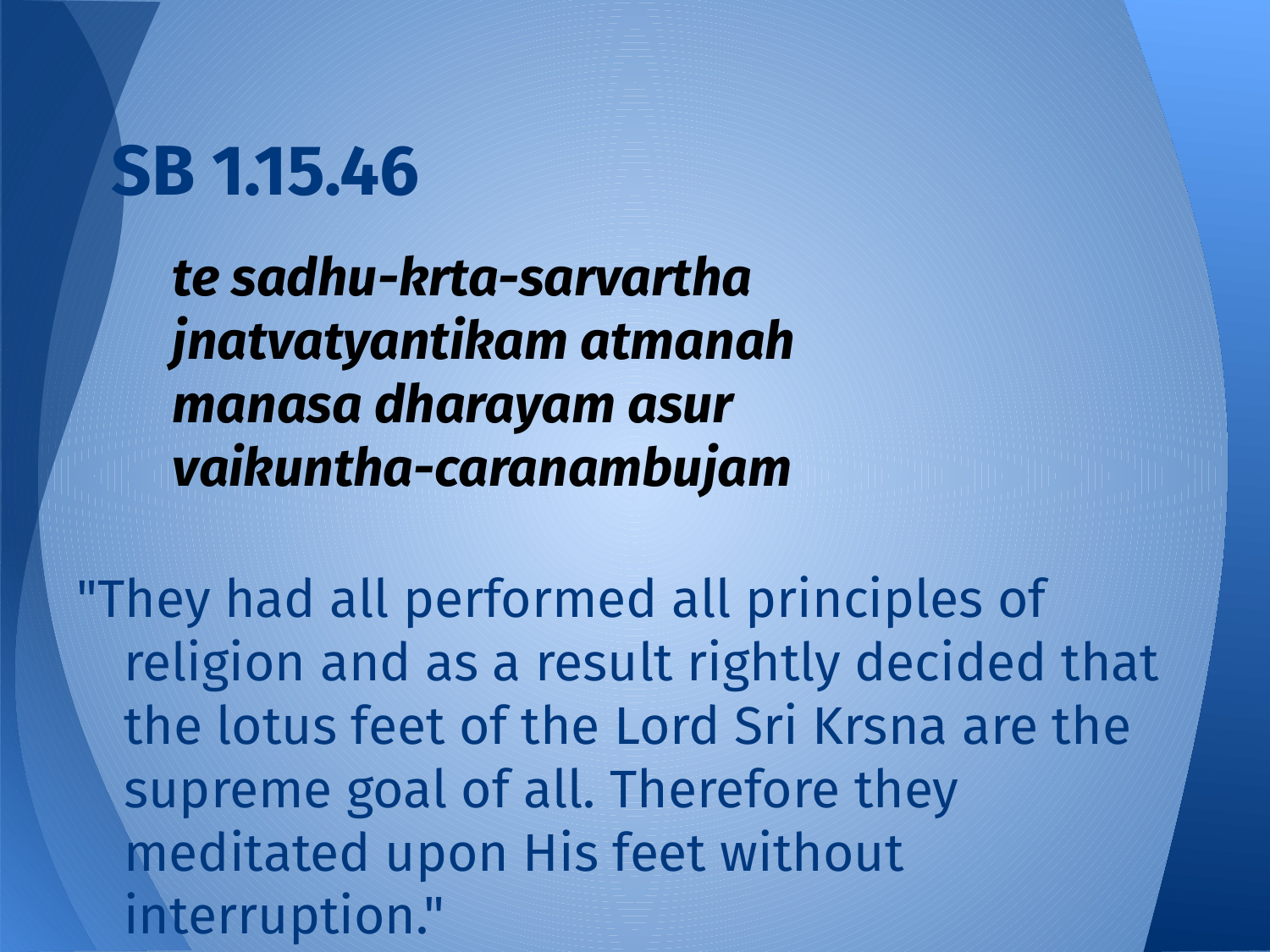

# SB 1.15.46
        te sadhu-krta-sarvartha
        jnatvatyantikam atmanah
        manasa dharayam asur
        vaikuntha-caranambujam

"They had all performed all principles of religion and as a result rightly decided that the lotus feet of the Lord Sri Krsna are the supreme goal of all. Therefore they meditated upon His feet without interruption."